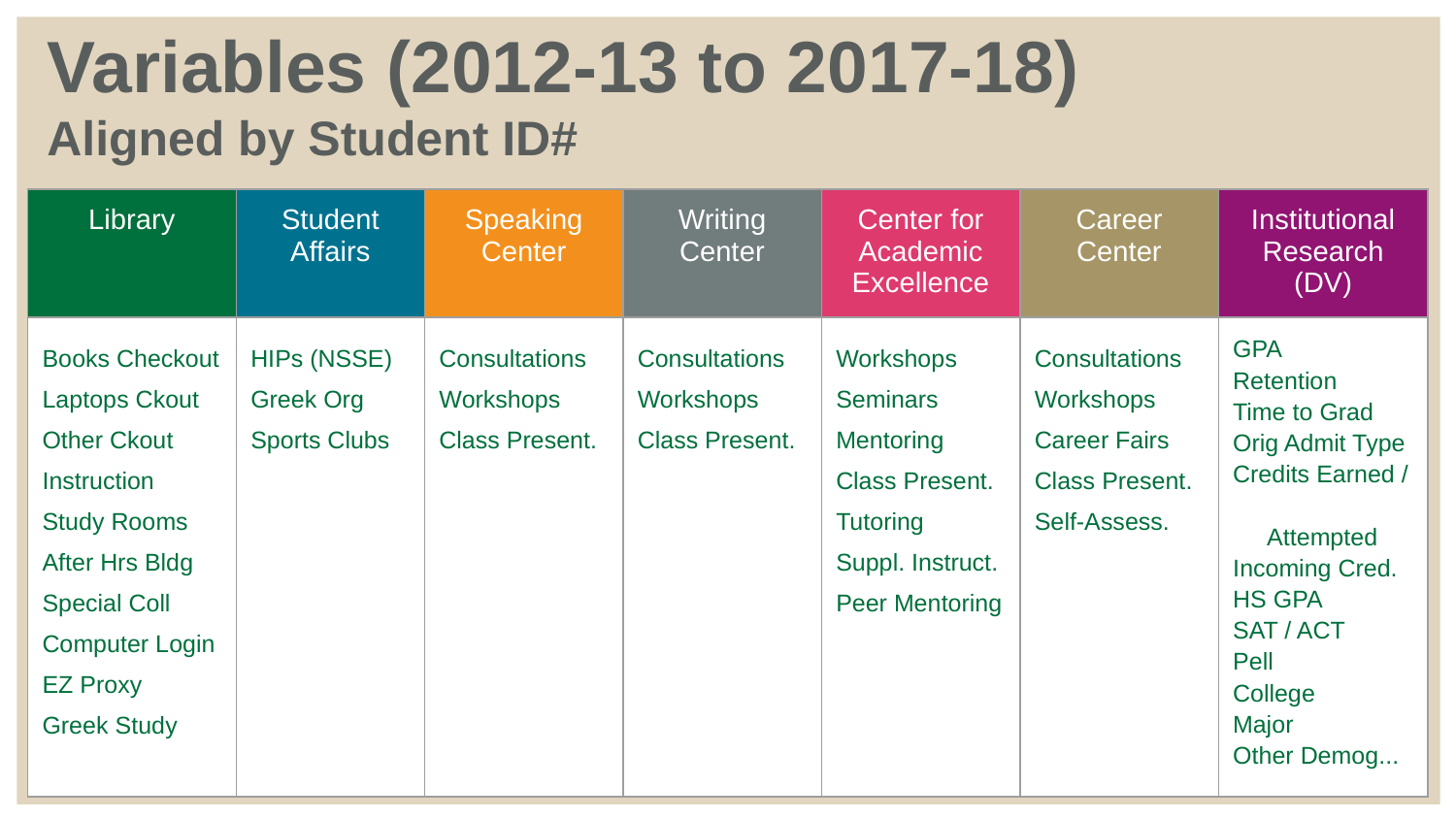

Variables (2012-13 to 2017-18)
Aligned by Student ID#
| Library | Student Affairs | Speaking Center | Writing Center | Center for Academic Excellence | Career Center | Institutional Research (DV) |
| --- | --- | --- | --- | --- | --- | --- |
| Books Checkout Laptops Ckout Other Ckout Instruction Study Rooms After Hrs Bldg Special Coll Computer Login EZ Proxy Greek Study | HIPs (NSSE) Greek Org Sports Clubs | Consultations Workshops Class Present. | Consultations Workshops Class Present. | Workshops Seminars Mentoring Class Present. Tutoring Suppl. Instruct. Peer Mentoring | Consultations Workshops Career Fairs Class Present. Self-Assess. | GPA Retention Time to Grad Orig Admit Type Credits Earned / Attempted Incoming Cred. HS GPA SAT / ACT Pell College Major Other Demog... |